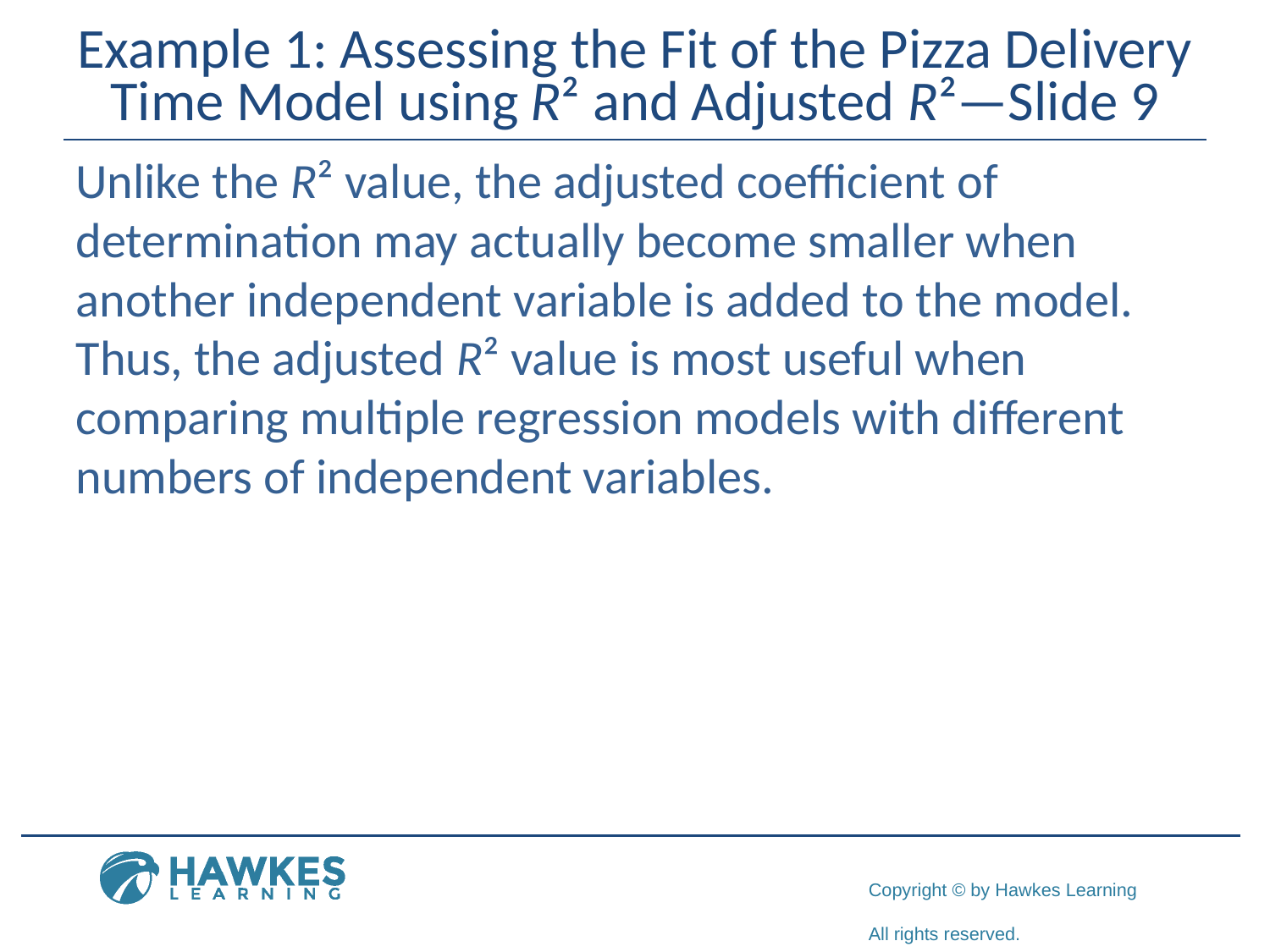

# Example 1: Assessing the Fit of the Pizza Delivery Time Model using R² and Adjusted R²—Slide 9
Unlike the R² value, the adjusted coefficient of determination may actually become smaller when another independent variable is added to the model. Thus, the adjusted R² value is most useful when comparing multiple regression models with different numbers of independent variables.